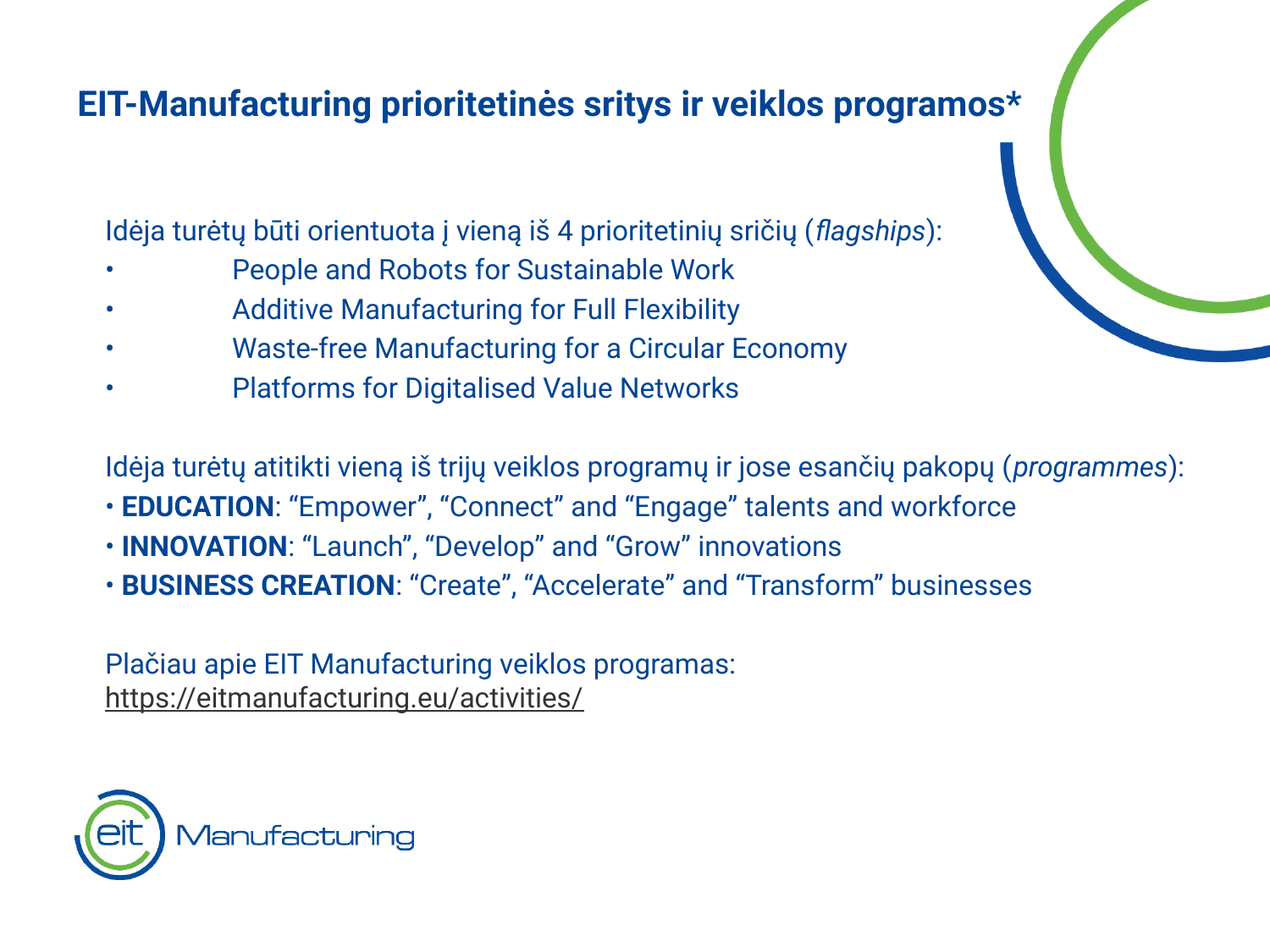

EIT-Manufacturing prioritetinės sritys ir veiklos programos*
Idėja turėtų būti orientuota į vieną iš 4 prioritetinių sričių (flagships):
•	People and Robots for Sustainable Work
•	Additive Manufacturing for Full Flexibility
•	Waste-free Manufacturing for a Circular Economy
•	Platforms for Digitalised Value Networks

Idėja turėtų atitikti vieną iš trijų veiklos programų ir jose esančių pakopų (programmes):
• EDUCATION: “Empower”, “Connect” and “Engage” talents and workforce
• INNOVATION: “Launch”, “Develop” and “Grow” innovations
• BUSINESS CREATION: “Create”, “Accelerate” and “Transform” businesses

Plačiau apie EIT Manufacturing veiklos programas: https://eitmanufacturing.eu/activities/